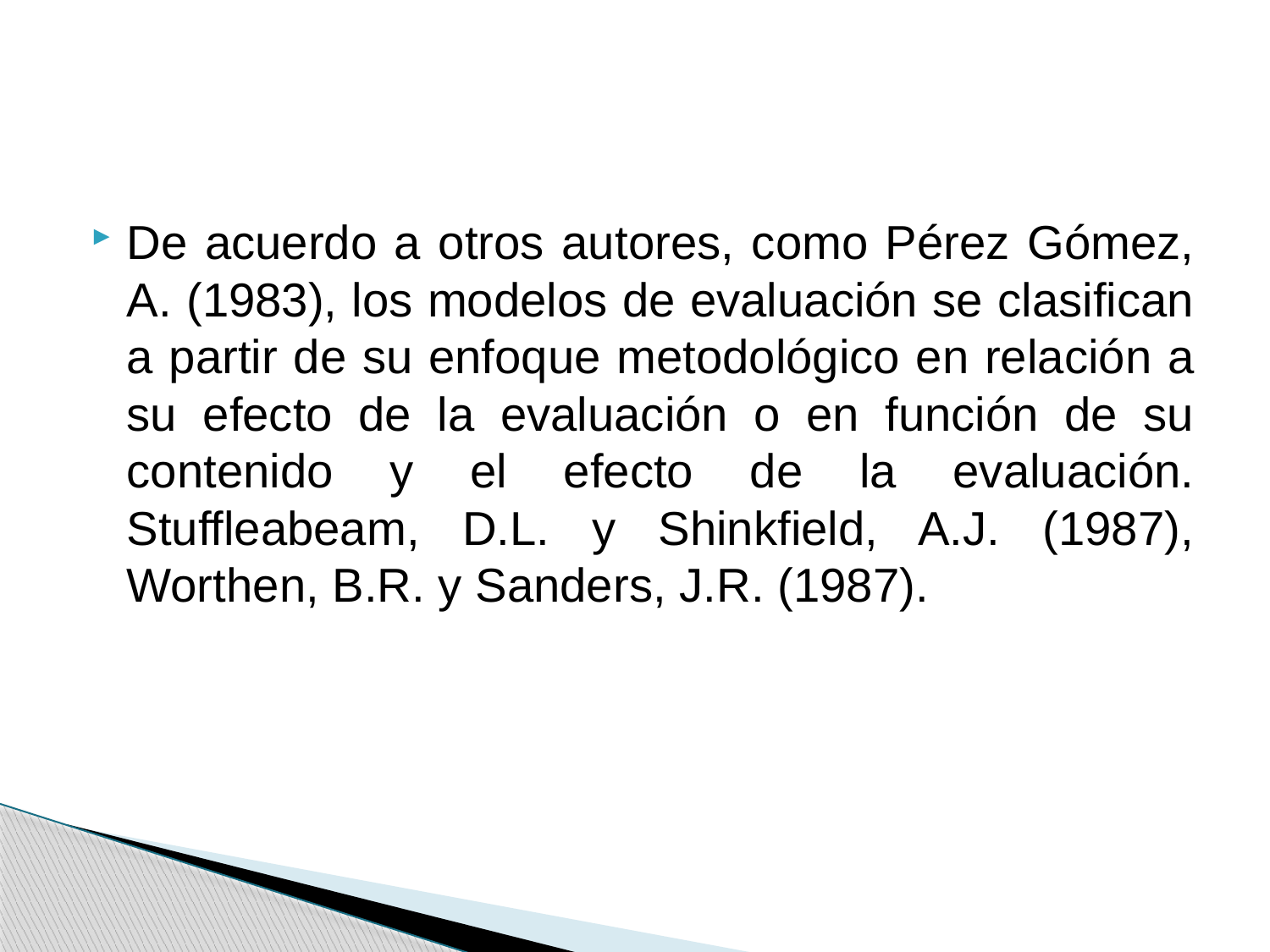

#
De acuerdo a otros autores, como Pérez Gómez, A. (1983), los modelos de evaluación se clasifican a partir de su enfoque metodológico en relación a su efecto de la evaluación o en función de su contenido y el efecto de la evaluación. Stuffleabeam, D.L. y Shinkfield, A.J. (1987), Worthen, B.R. y Sanders, J.R. (1987).